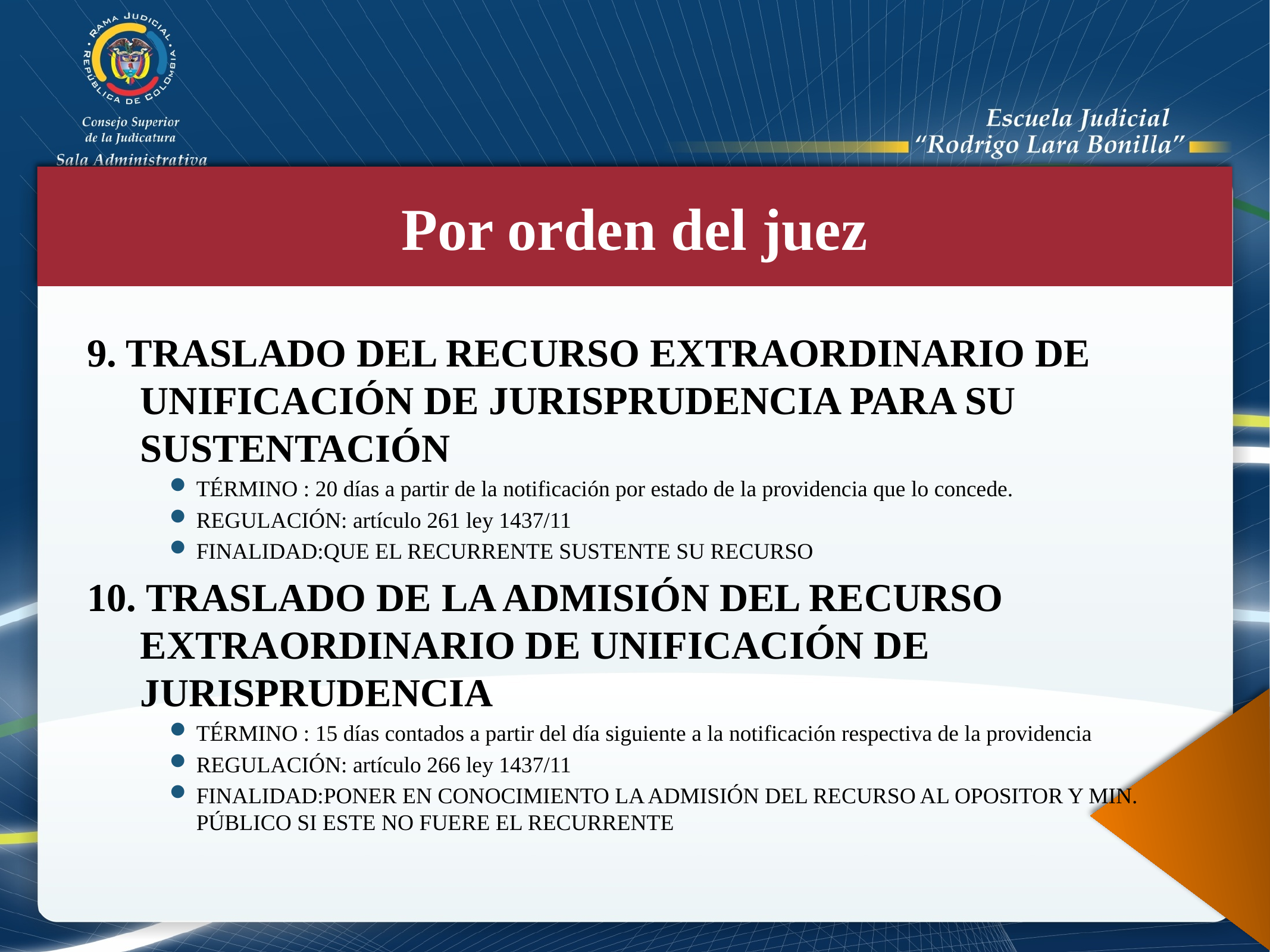

Por orden del juez

9. TRASLADO DEL RECURSO EXTRAORDINARIO DE UNIFICACIÓN DE JURISPRUDENCIA PARA SU SUSTENTACIÓN
TÉRMINO : 20 días a partir de la notificación por estado de la providencia que lo concede.
REGULACIÓN: artículo 261 ley 1437/11
FINALIDAD:QUE EL RECURRENTE SUSTENTE SU RECURSO
10. TRASLADO DE LA ADMISIÓN DEL RECURSO EXTRAORDINARIO DE UNIFICACIÓN DE JURISPRUDENCIA
TÉRMINO : 15 días contados a partir del día siguiente a la notificación respectiva de la providencia
REGULACIÓN: artículo 266 ley 1437/11
FINALIDAD:PONER EN CONOCIMIENTO LA ADMISIÓN DEL RECURSO AL OPOSITOR Y MIN. PÚBLICO SI ESTE NO FUERE EL RECURRENTE